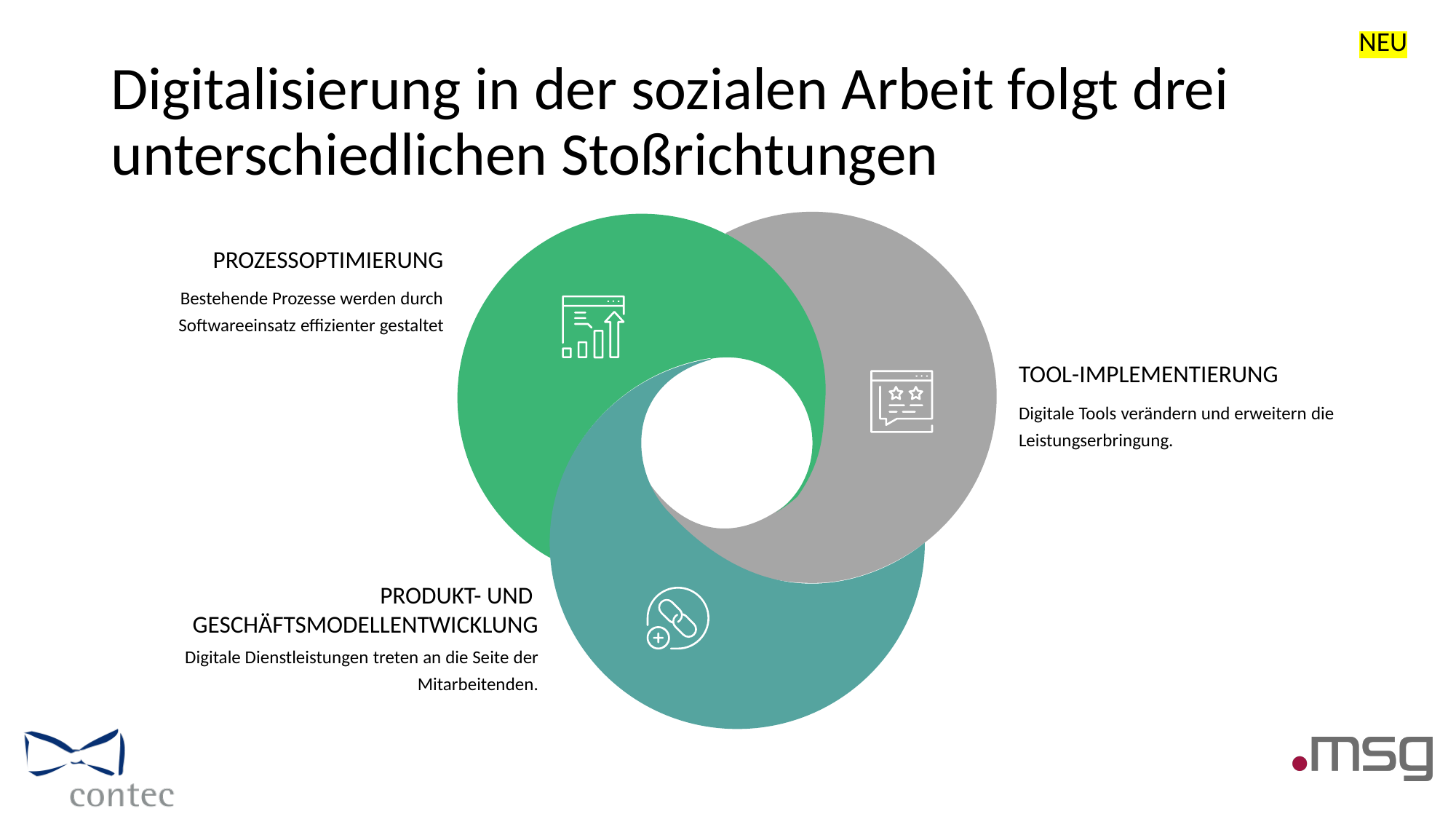

NEU
# Digitalisierung in der sozialen Arbeit folgt drei unterschiedlichen Stoßrichtungen

PROZESSOPTIMIERUNG
Bestehende Prozesse werden durch Softwareeinsatz effizienter gestaltet

TOOL-IMPLEMENTIERUNG

Digitale Tools verändern und erweitern die Leistungserbringung.
PRODUKT- UND  GESCHÄFTSMODELLENTWICKLUNG

Digitale Dienstleistungen treten an die Seite der Mitarbeitenden.